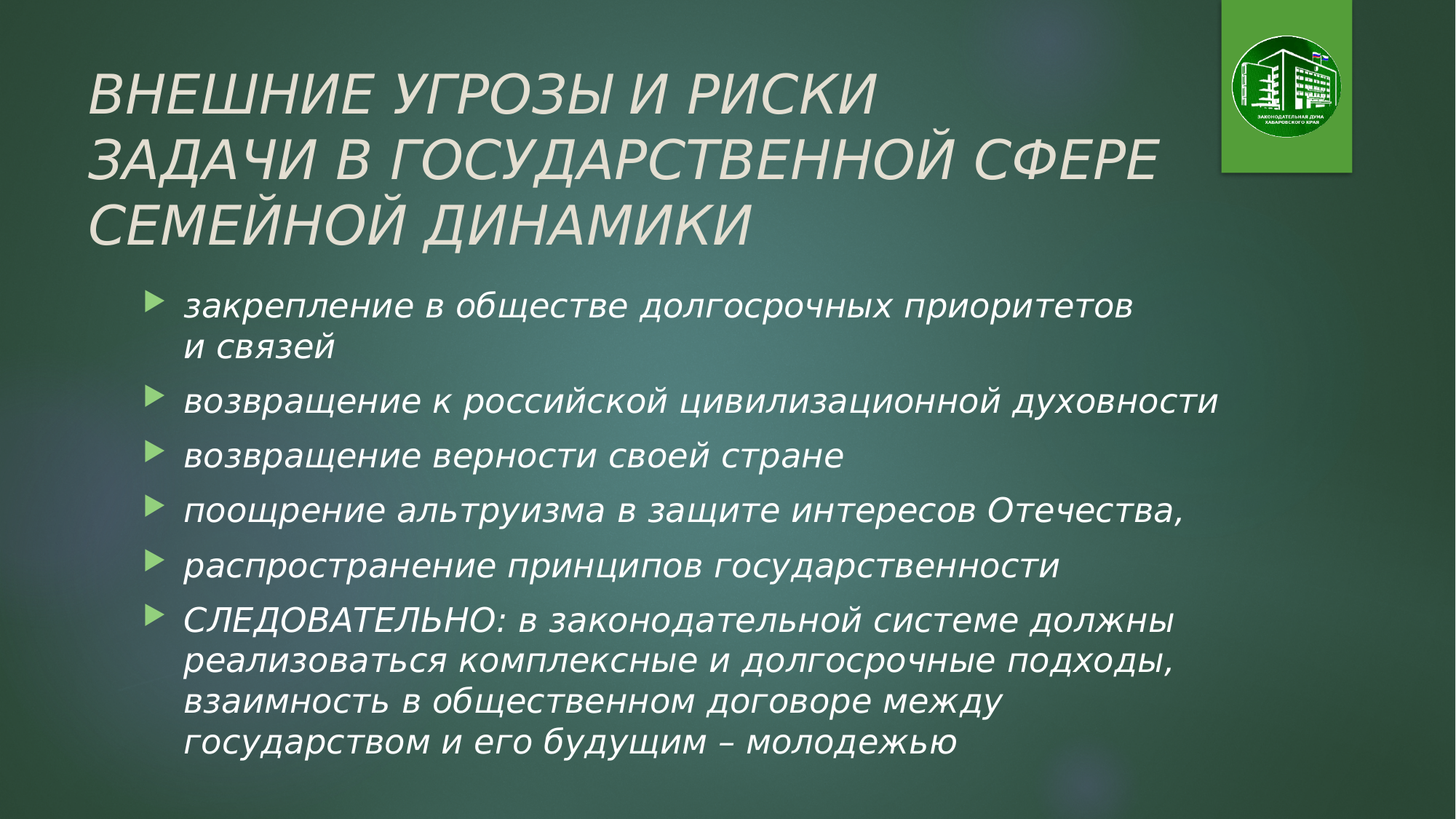

# ВНЕШНИЕ УГРОЗЫ И РИСКИ ЗАДАЧИ В ГОСУДАРСТВЕННОЙ СФЕРЕ СЕМЕЙНОЙ ДИНАМИКИ
закрепление в обществе долгосрочных приоритетов
и связей
возвращение к российской цивилизационной духовности
возвращение верности своей стране
поощрение альтруизма в защите интересов Отечества,
распространение принципов государственности
СЛЕДОВАТЕЛЬНО: в законодательной системе должны реализоваться комплексные и долгосрочные подходы, взаимность в общественном договоре между государством и его будущим – молодежью